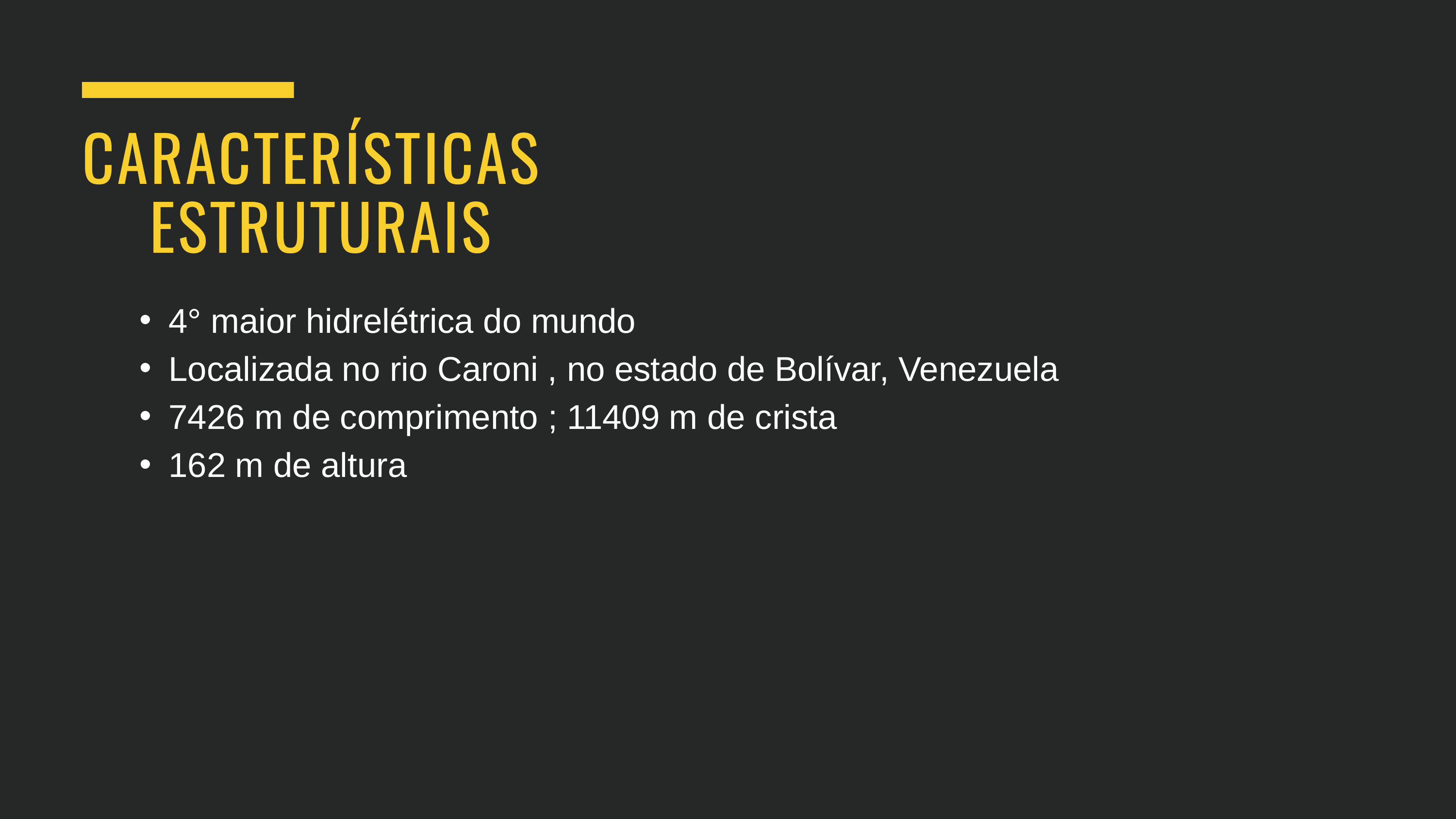

CARACTERÍSTICAS                ESTRUTURAIS

4° maior hidrelétrica do mundo
Localizada no rio Caroni , no estado de Bolívar, Venezuela
7426 m de comprimento ; 11409 m de crista
162 m de altura